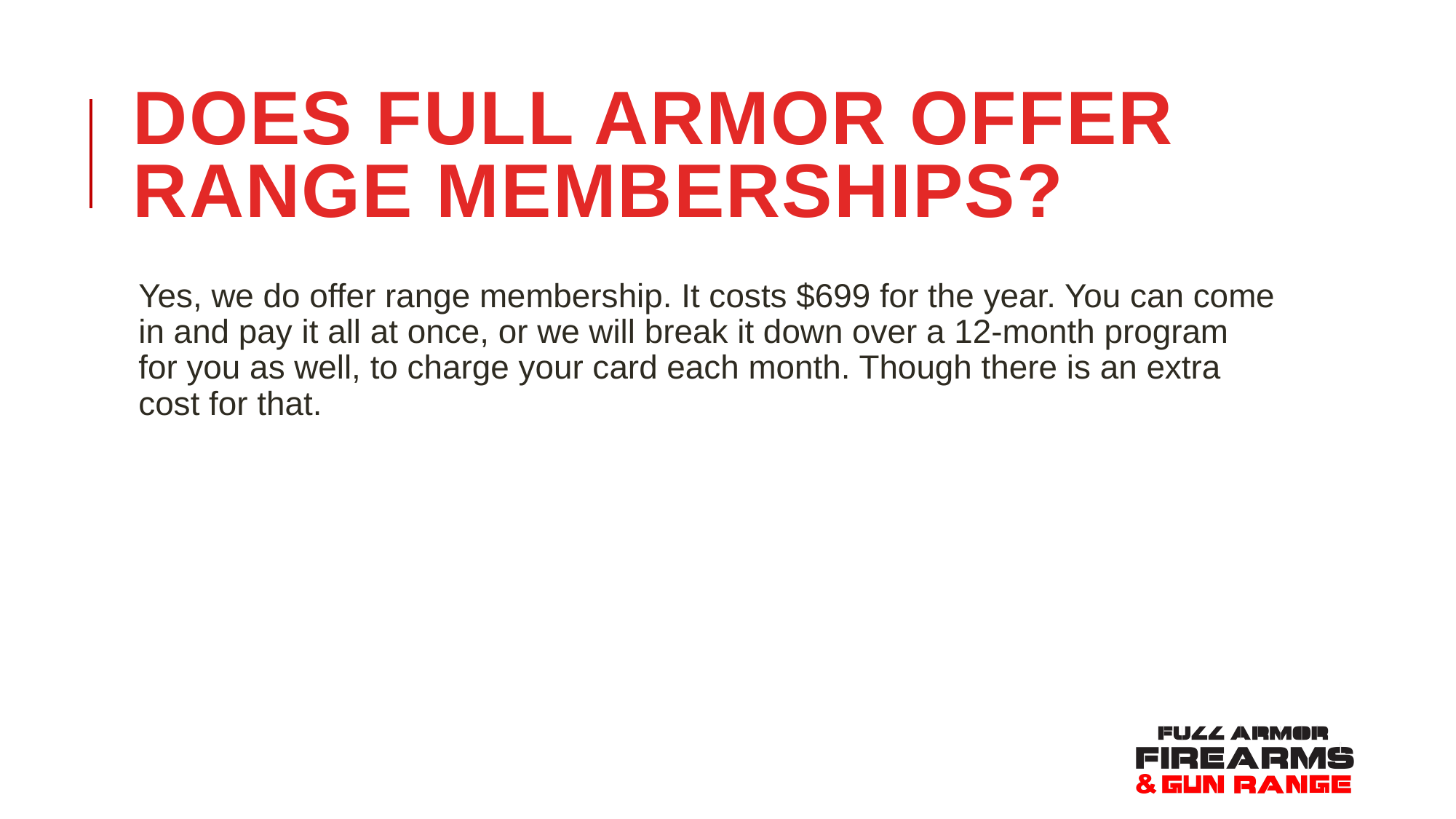

# Does Full Armor offer range memberships?
Yes, we do offer range membership. It costs $699 for the year. You can come in and pay it all at once, or we will break it down over a 12-month program for you as well, to charge your card each month. Though there is an extra cost for that.